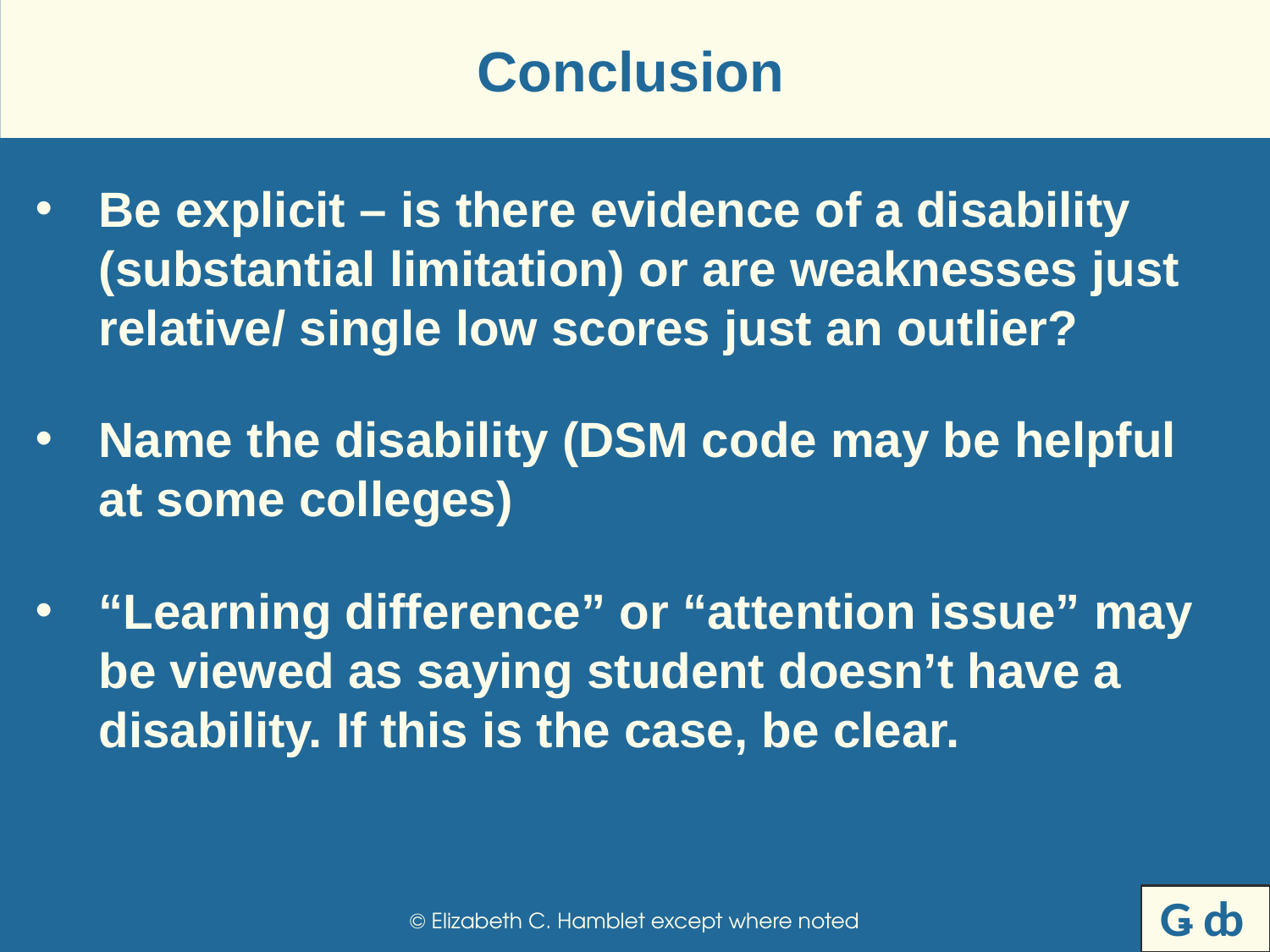

# Conclusion
Be explicit – is there evidence of a disability (substantial limitation) or are weaknesses just relative/ single low scores just an outlier?
Name the disability (DSM code may be helpful at some colleges)
“Learning difference” or “attention issue” may be viewed as saying student doesn’t have a disability. If this is the case, be clear.

Ǥ ȸ